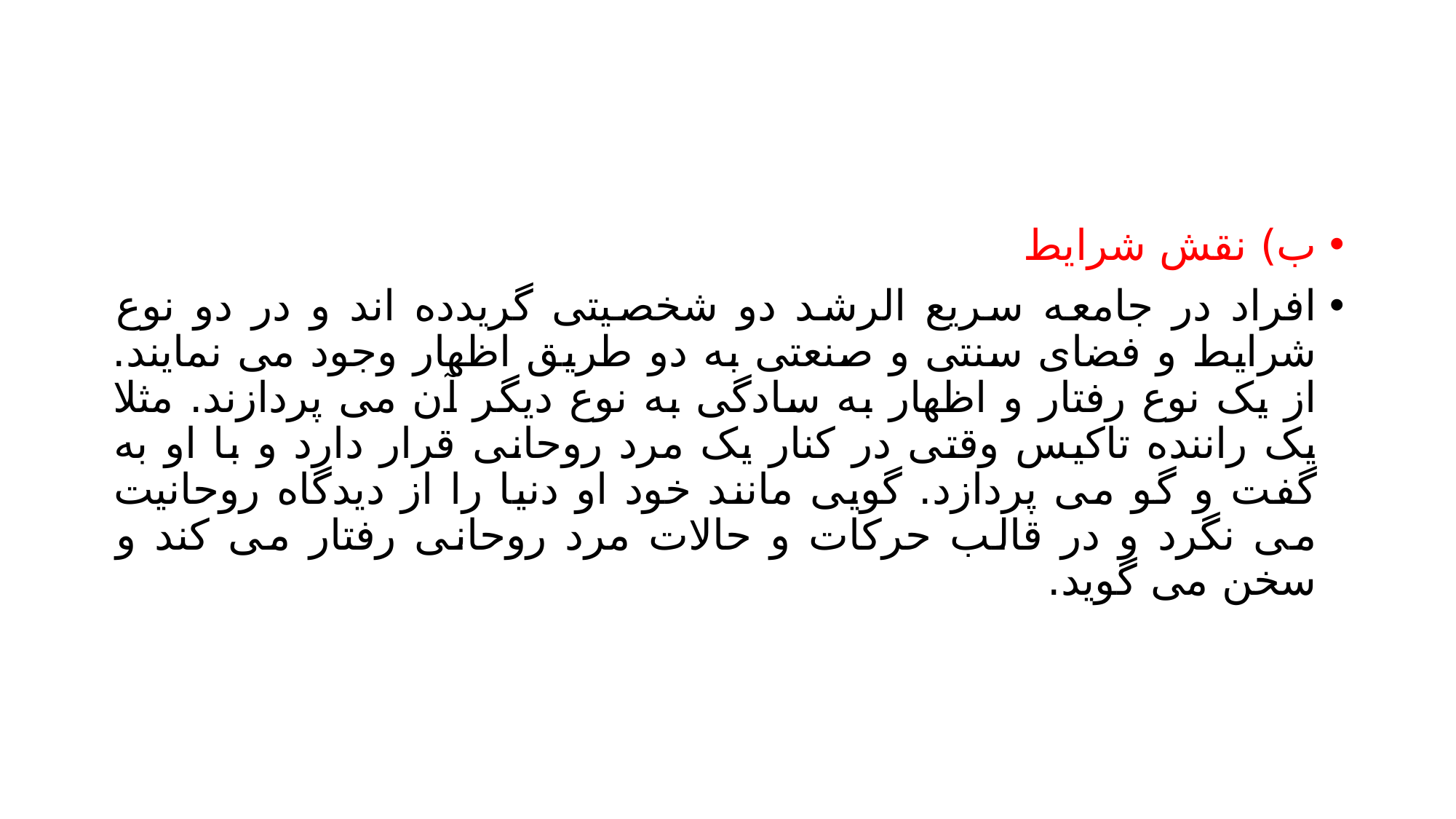

#
ب) نقش شرایط
افراد در جامعه سریع الرشد دو شخصیتی گریدده اند و در دو نوع شرایط و فضای سنتی و صنعتی به دو طریق اظهار وجود می نمایند. از یک نوع رفتار و اظهار به سادگی به نوع دیگر آن می پردازند. مثلا یک راننده تاکیس وقتی در کنار یک مرد روحانی قرار دارد و با او به گفت و گو می پردازد. گویی مانند خود او دنیا را از دیدگاه روحانیت می نگرد و در قالب حرکات و حالات مرد روحانی رفتار می کند و سخن می گوید.